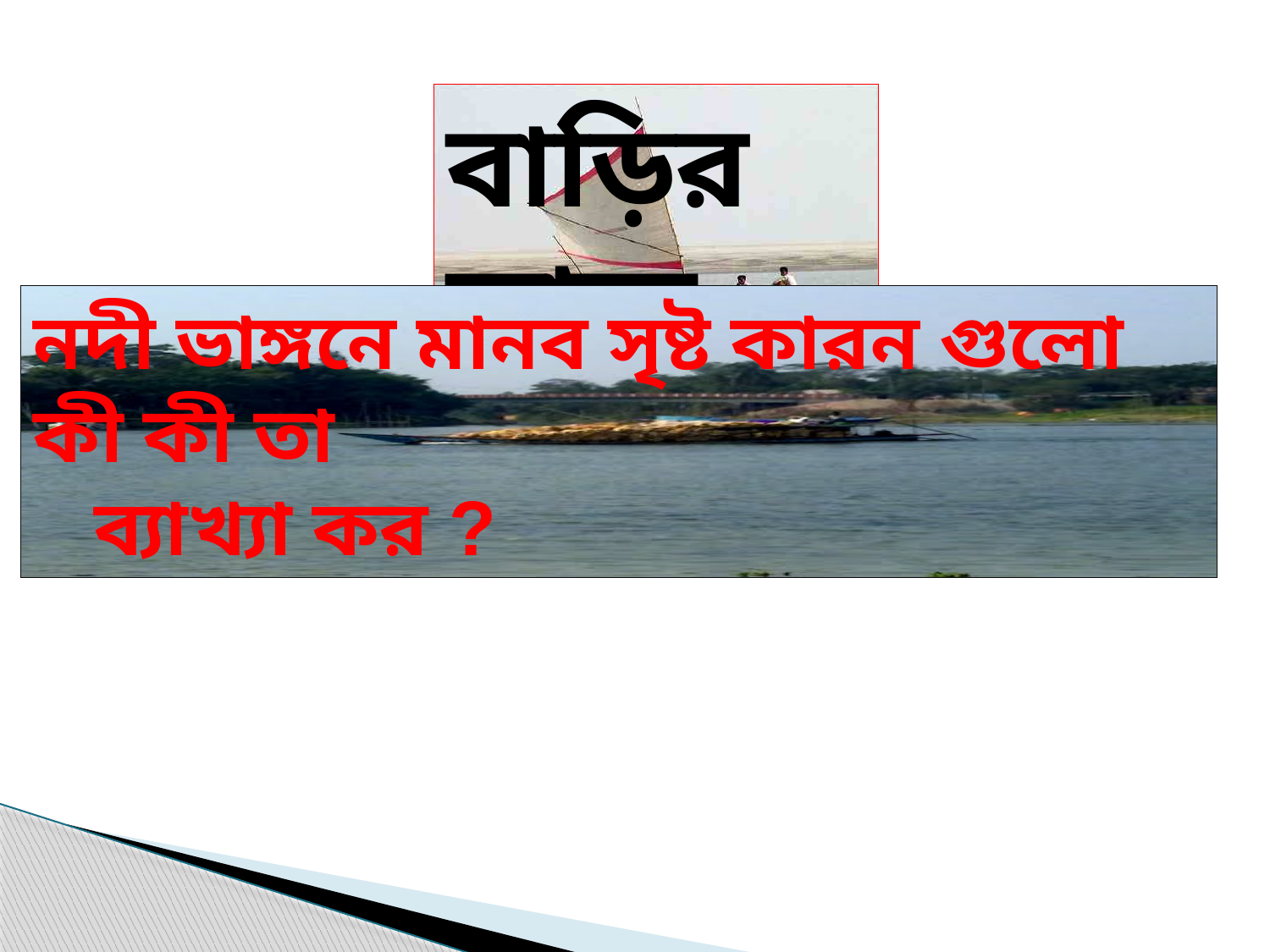

বাড়ির কাজ
নদী ভাঙ্গনে মানব সৃষ্ট কারন গুলো কী কী তা
   ব্যাখ্যা কর ?